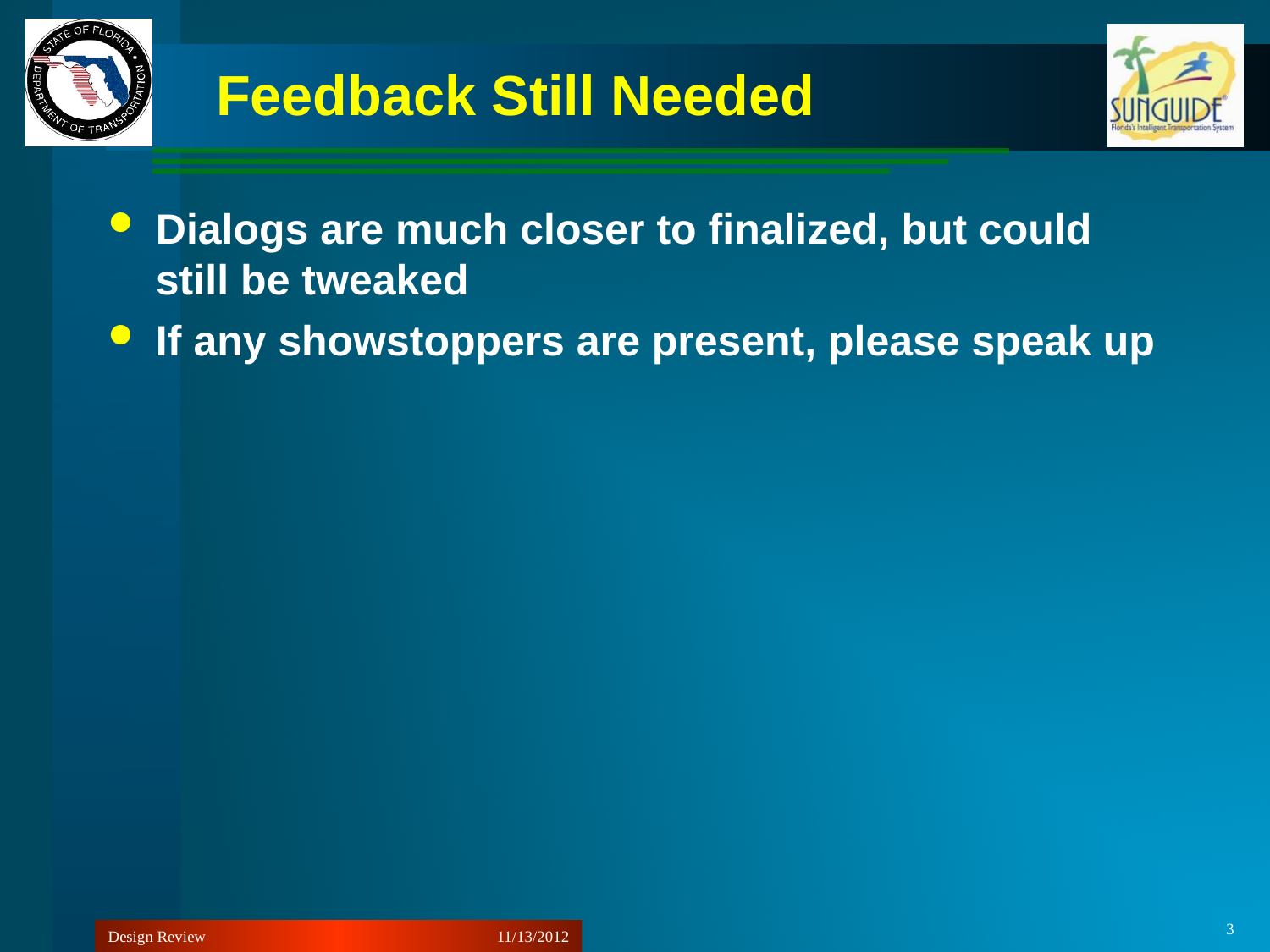

# Feedback Still Needed
Dialogs are much closer to finalized, but could still be tweaked
If any showstoppers are present, please speak up

3
Design Review
11/13/2012